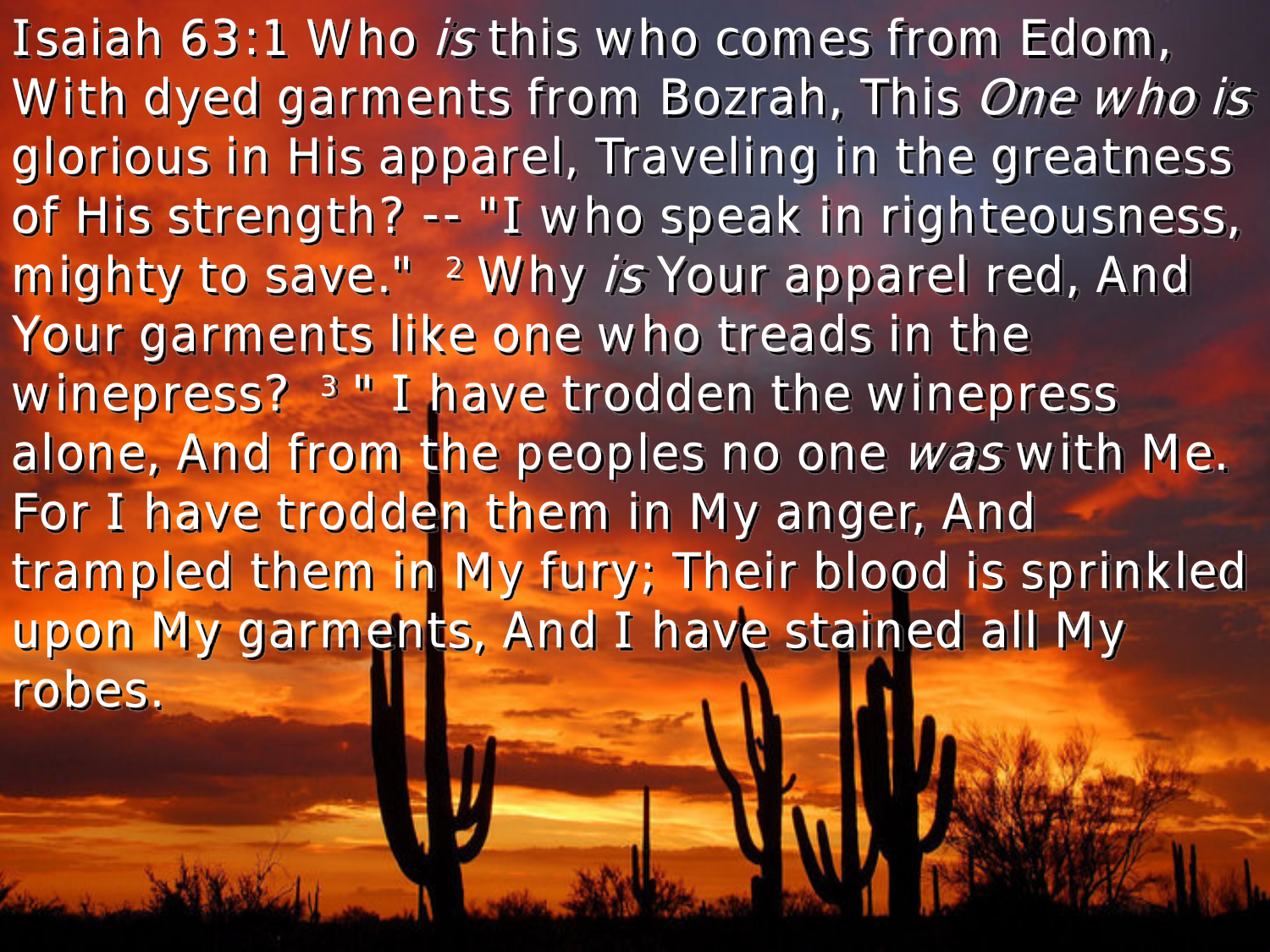

Isaiah 63:1 Who is this who comes from Edom, With dyed garments from Bozrah, This One who is glorious in His apparel, Traveling in the greatness of His strength? -- "I who speak in righteousness, mighty to save."  2 Why is Your apparel red, And Your garments like one who treads in the winepress?  3 " I have trodden the winepress alone, And from the peoples no one was with Me. For I have trodden them in My anger, And trampled them in My fury; Their blood is sprinkled upon My garments, And I have stained all My robes.